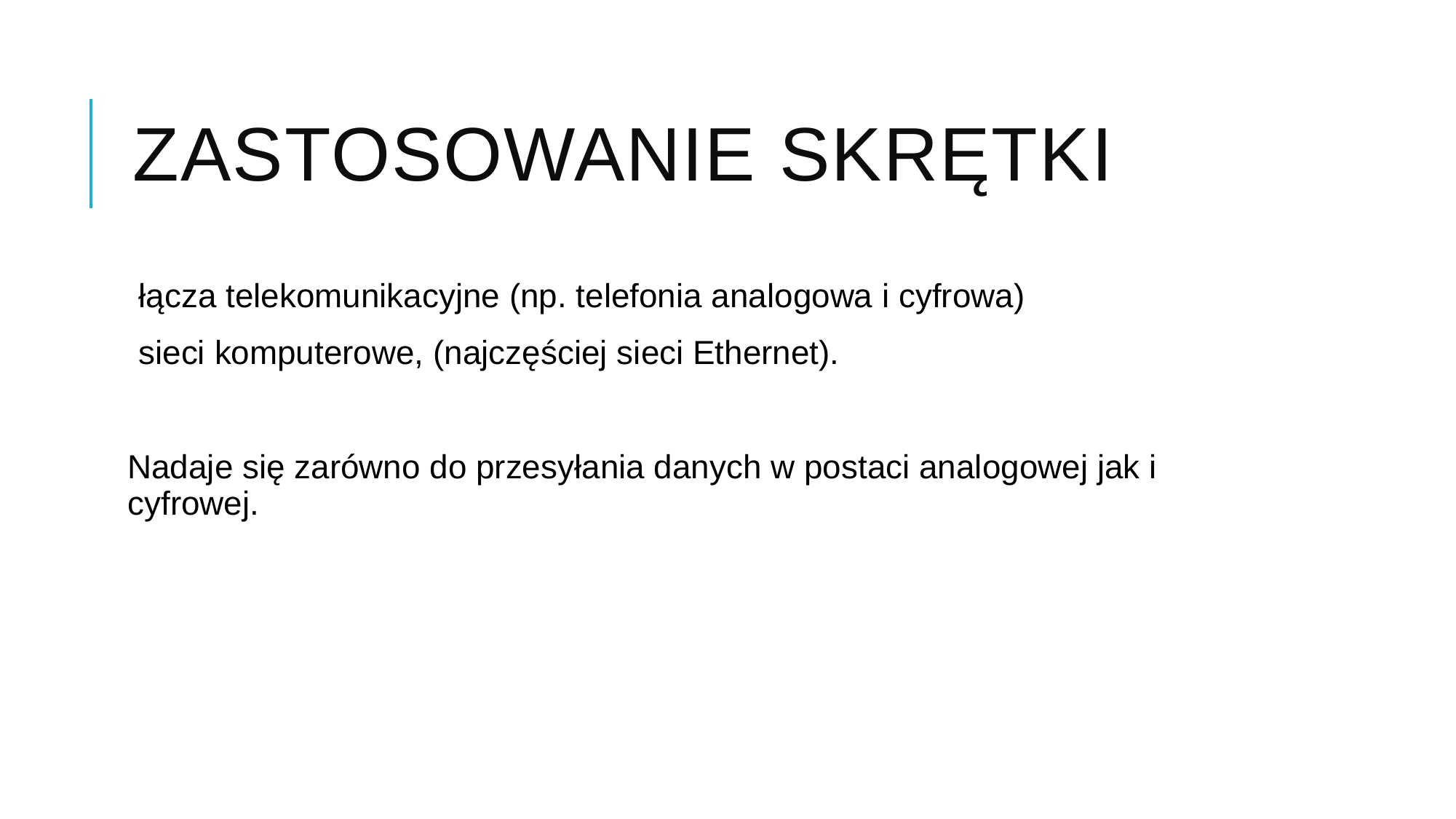

# Zastosowanie skrętki
łącza telekomunikacyjne (np. telefonia analogowa i cyfrowa)
sieci komputerowe, (najczęściej sieci Ethernet).

Nadaje się zarówno do przesyłania danych w postaci analogowej jak i cyfrowej.